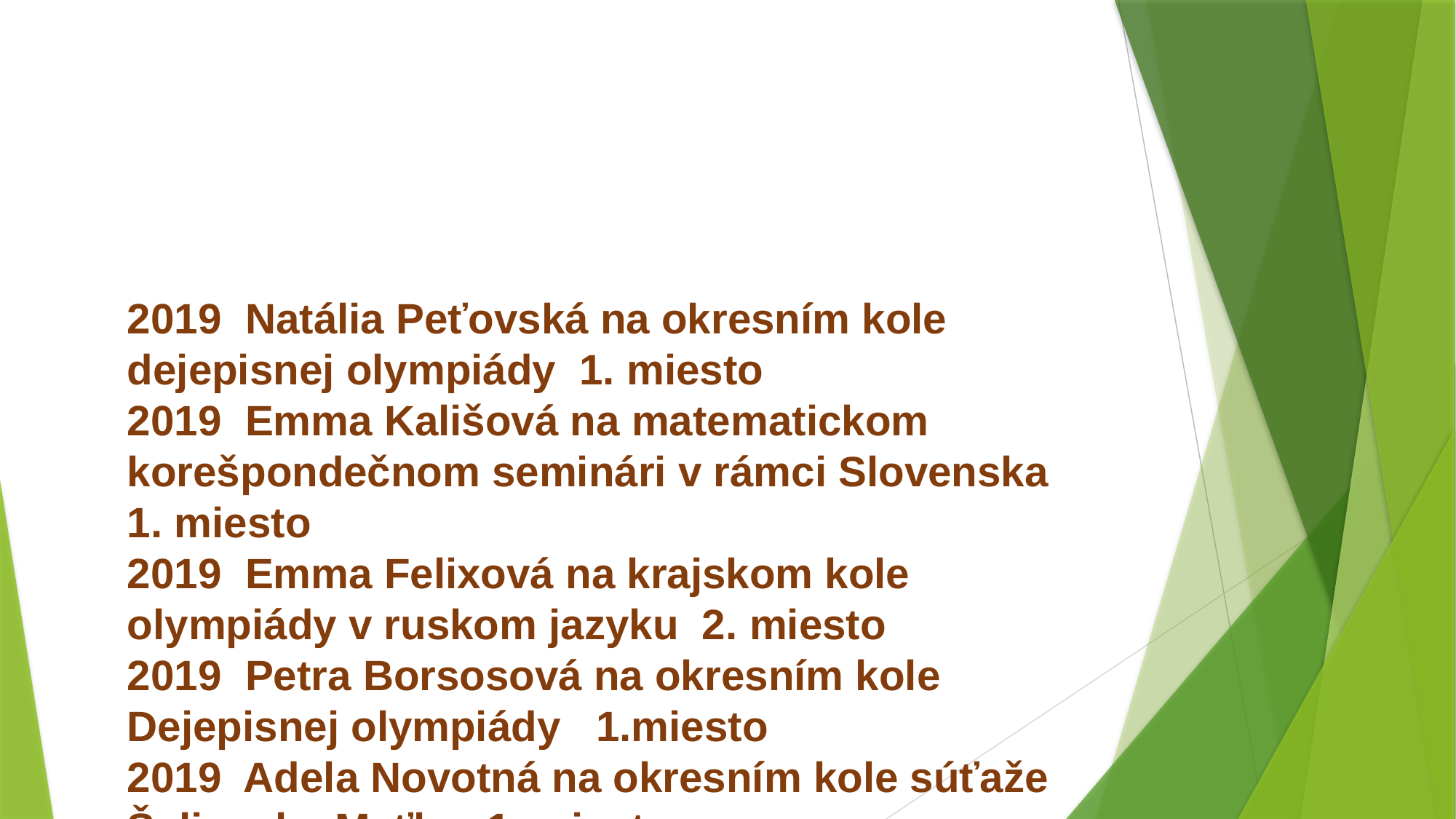

2019  Natália Peťovská na okresním kole dejepisnej olympiády  1. miesto
2019  Emma Kališová na matematickom korešpondečnom seminári v rámci Slovenska  1. miesto
2019  Emma Felixová na krajskom kole olympiády v ruskom jazyku  2. miesto
2019  Petra Borsosová na okresním kole Dejepisnej olympiády   1.miesto
2019  Adela Novotná na okresním kole súťaže Šaliansky Maťko  1. miesto